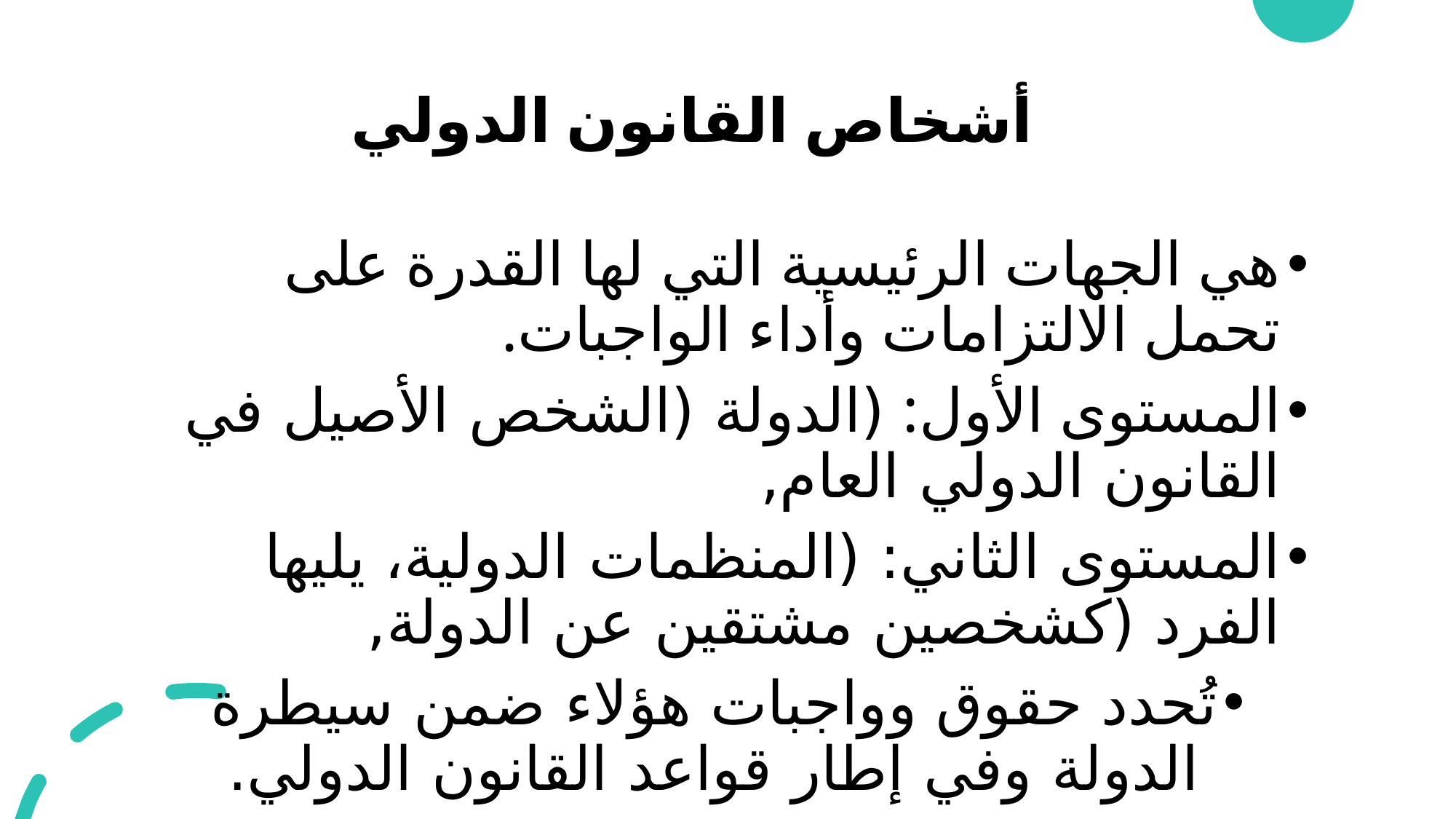

# أشخاص القانون الدولي
هي الجهات الرئيسية التي لها القدرة على تحمل الالتزامات وأداء الواجبات.
المستوى الأول: (الدولة (الشخص الأصيل في القانون الدولي العام,
المستوى الثاني: (المنظمات الدولية، يليها الفرد (كشخصين مشتقين عن الدولة,
تُحدد حقوق وواجبات هؤلاء ضمن سيطرة الدولة وفي إطار قواعد القانون الدولي.